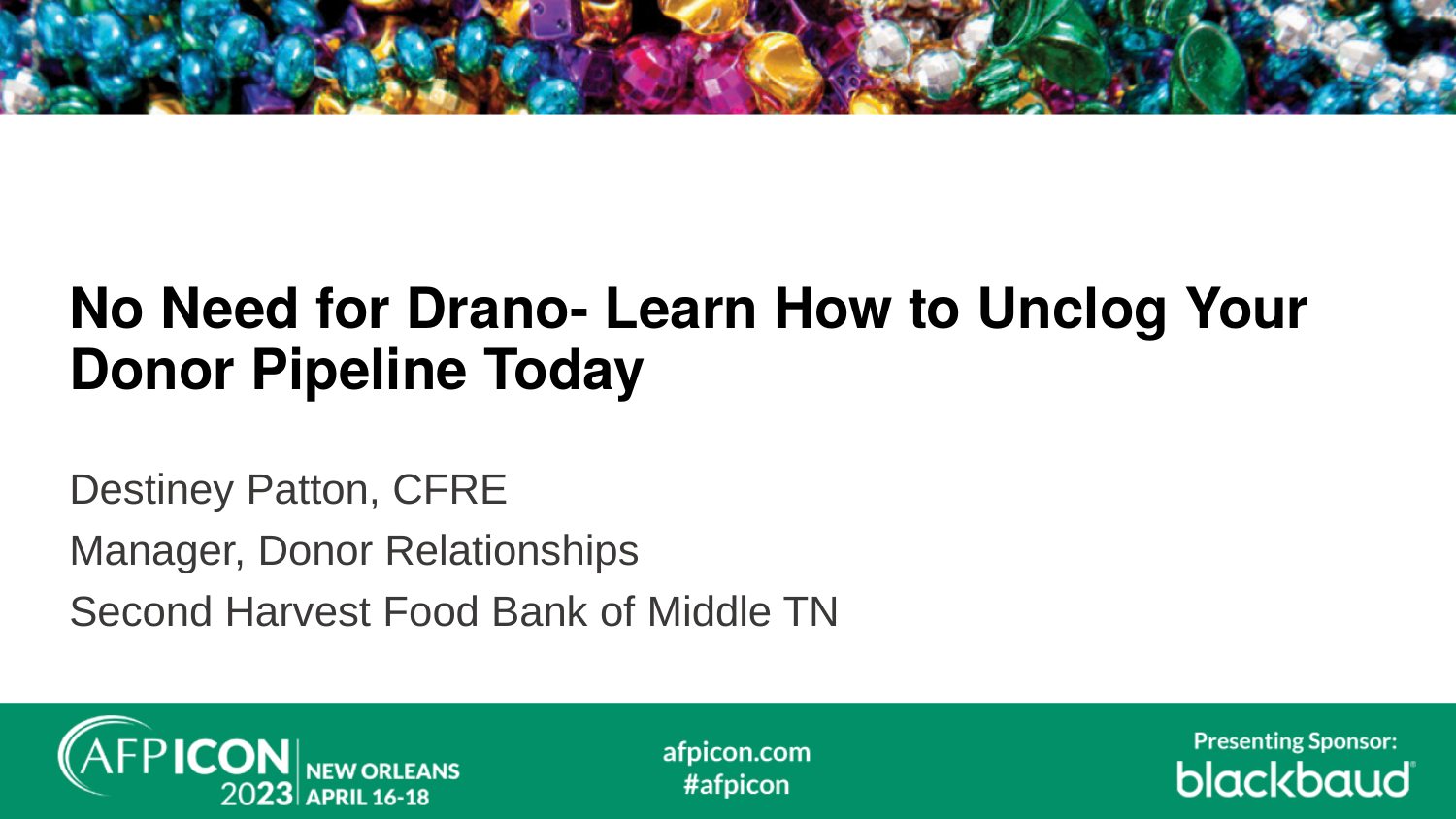

# No Need for Drano- Learn How to Unclog Your Donor Pipeline Today
Destiney Patton, CFRE
Manager, Donor Relationships
Second Harvest Food Bank of Middle TN